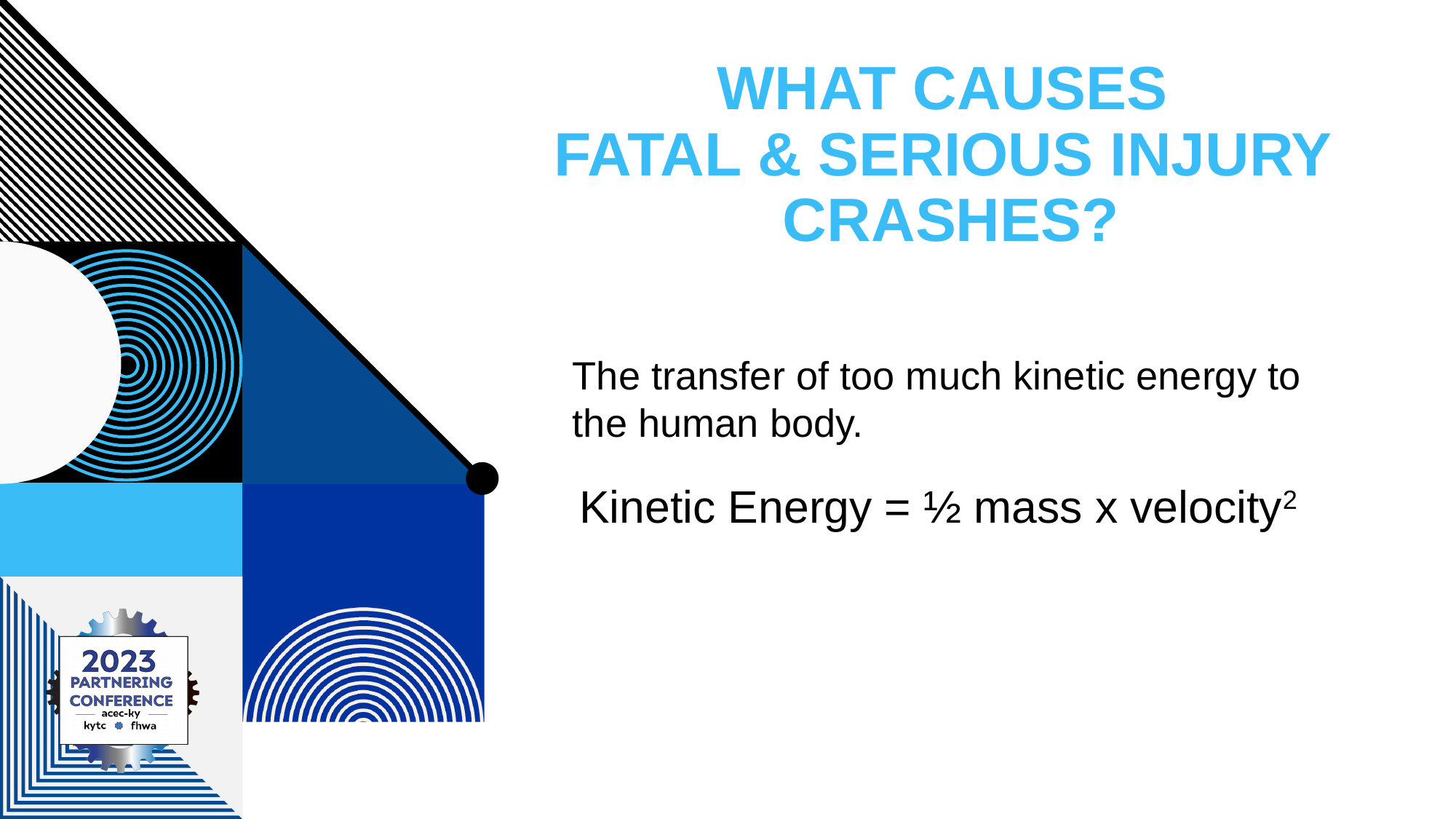

# What causes Fatal & Serious Injury Crashes?
The transfer of too much kinetic energy to the human body.

Kinetic Energy = ½ mass x velocity2